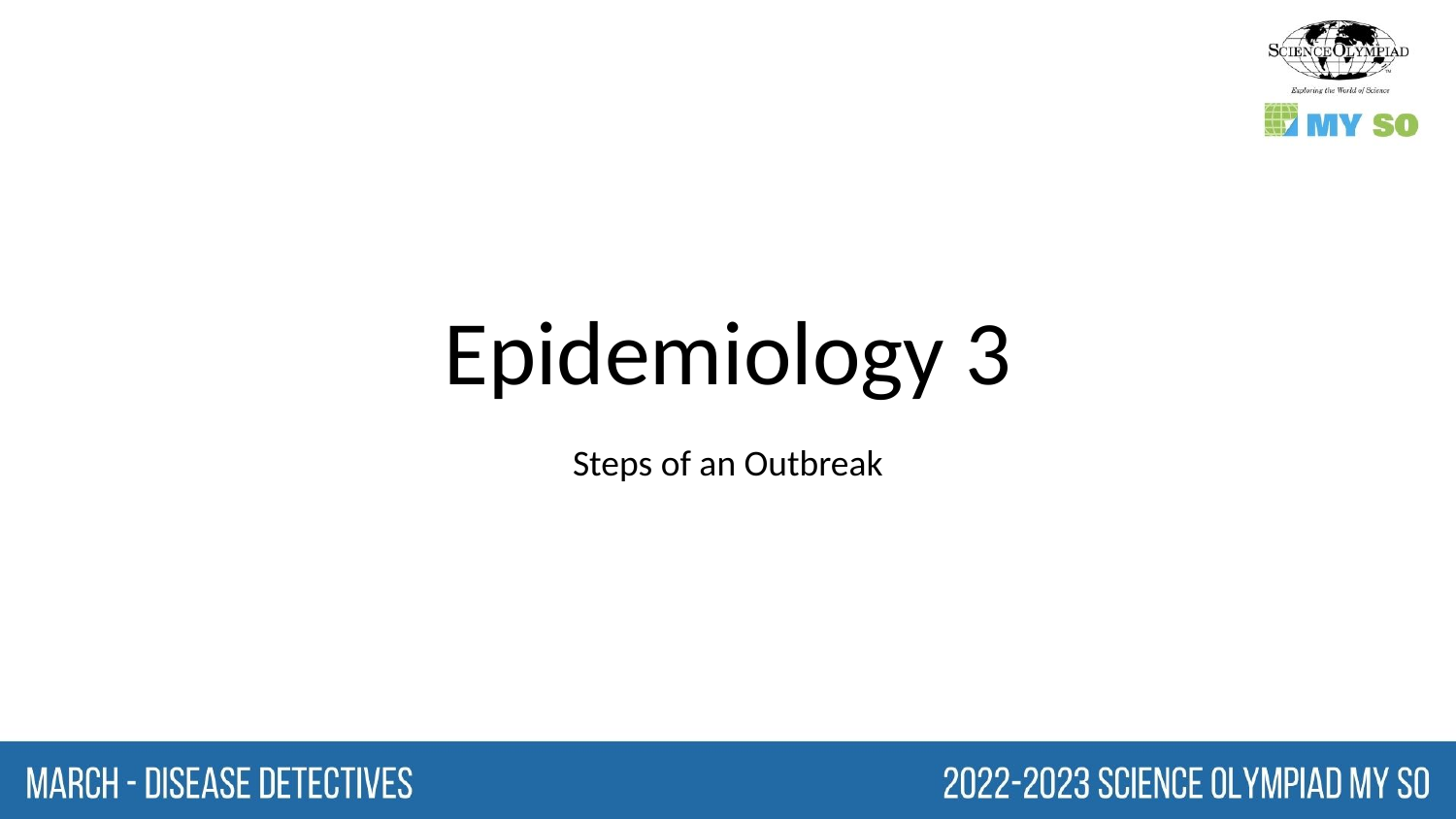

# Epidemiology 3
Steps of an Outbreak